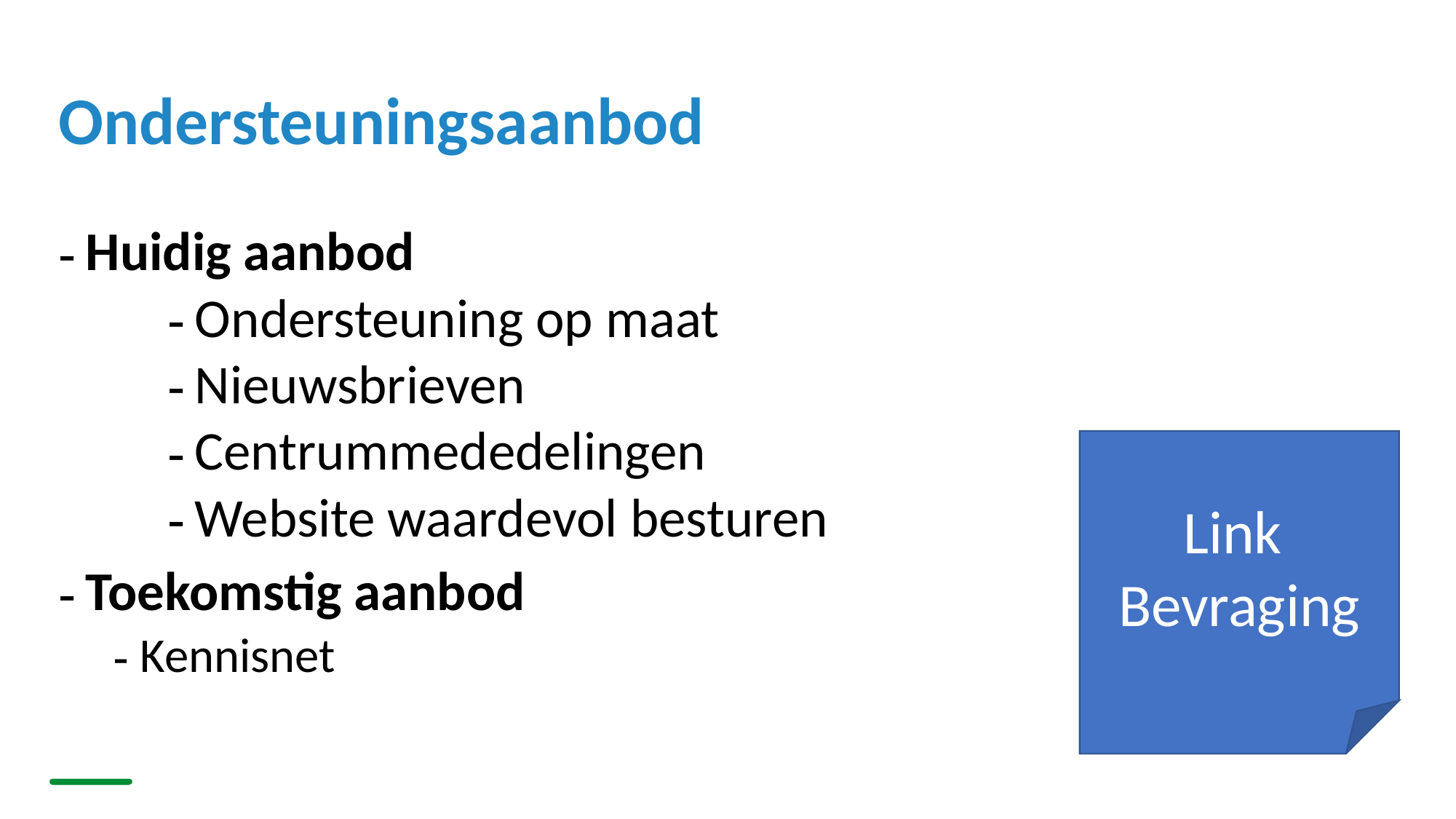

# Ondersteuningsaanbod
Huidig aanbod
Ondersteuning op maat
Nieuwsbrieven
Centrummededelingen
Website waardevol besturen
Toekomstig aanbod
Kennisnet
Link
Bevraging